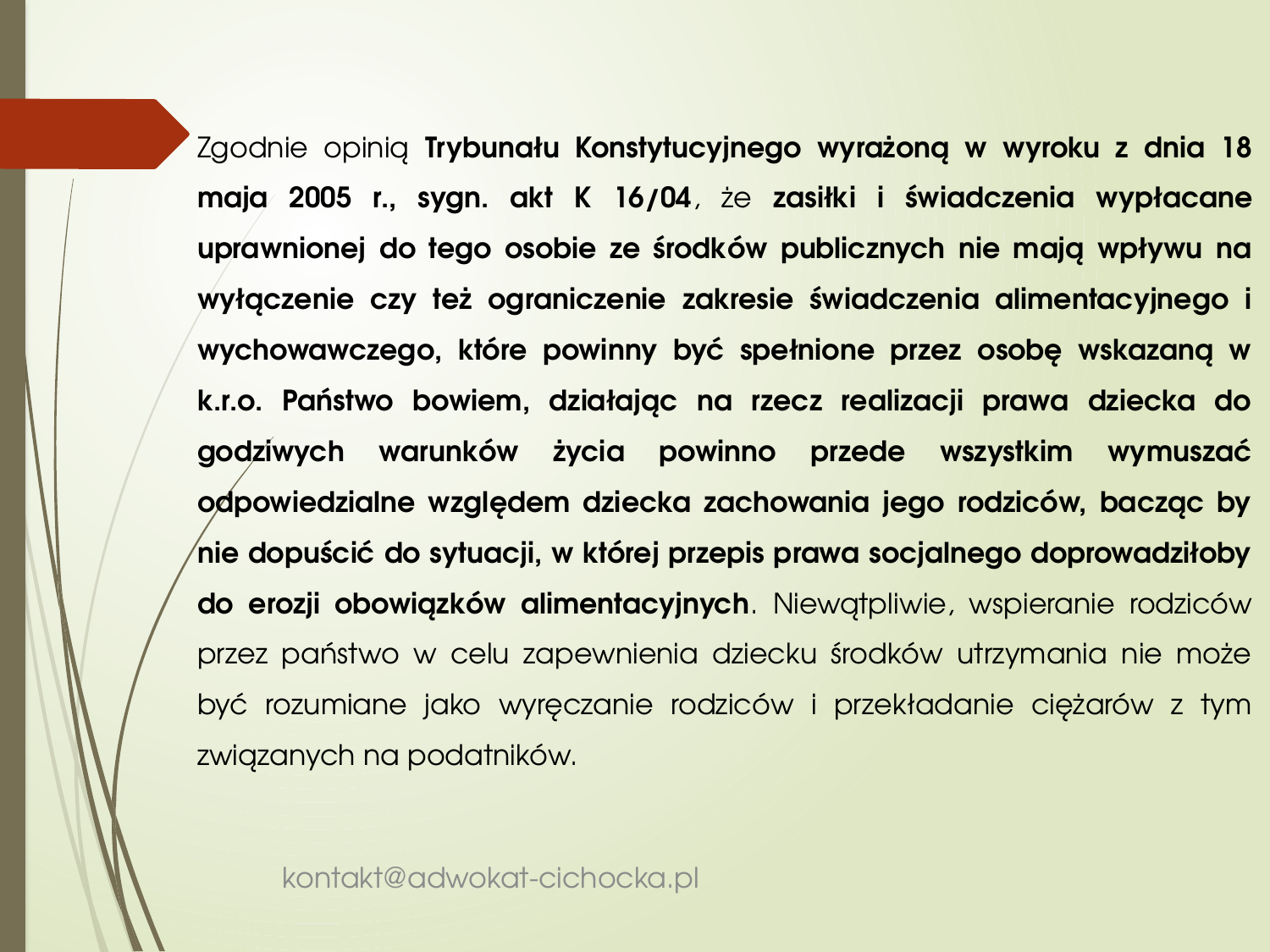

Zgodnie opinią Trybunału Konstytucyjnego wyrażoną w wyroku z dnia 18 maja 2005 r., sygn. akt K 16/04, że zasiłki i świadczenia wypłacane uprawnionej do tego osobie ze środków publicznych nie mają wpływu na wyłączenie czy też ograniczenie zakresie świadczenia alimentacyjnego i wychowawczego, które powinny być spełnione przez osobę wskazaną w k.r.o. Państwo bowiem, działając na rzecz realizacji prawa dziecka do godziwych warunków życia powinno przede wszystkim wymuszać odpowiedzialne względem dziecka zachowania jego rodziców, bacząc by nie dopuścić do sytuacji, w której przepis prawa socjalnego doprowadziłoby do erozji obowiązków alimentacyjnych. Niewątpliwie, wspieranie rodziców przez państwo w celu zapewnienia dziecku środków utrzymania nie może być rozumiane jako wyręczanie rodziców i przekładanie ciężarów z tym związanych na podatników.
kontakt@adwokat-cichocka.pl